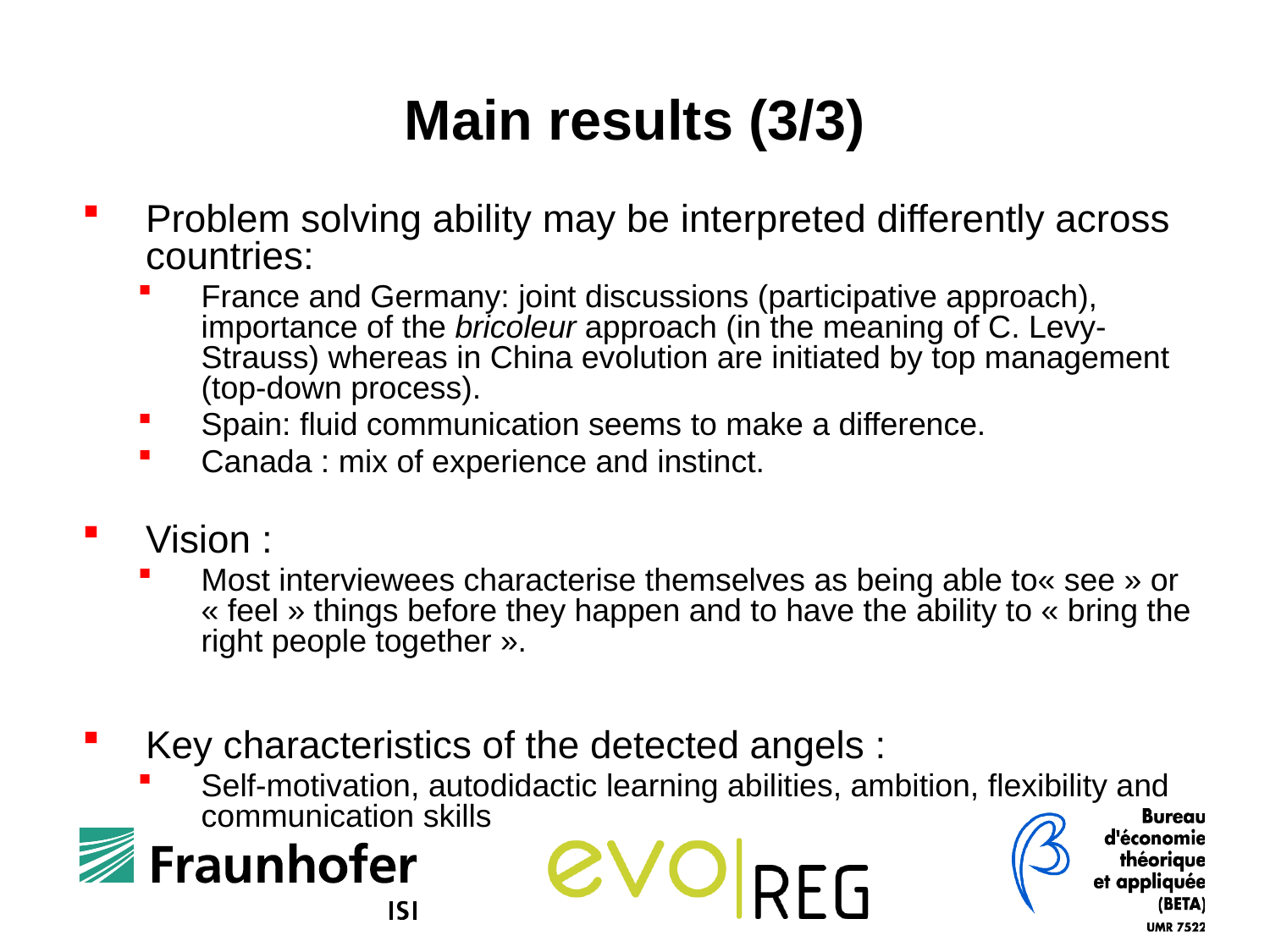

Main results (3/3)
Problem solving ability may be interpreted differently across countries:
France and Germany: joint discussions (participative approach), importance of the bricoleur approach (in the meaning of C. Levy-Strauss) whereas in China evolution are initiated by top management (top-down process).
Spain: fluid communication seems to make a difference.
Canada : mix of experience and instinct.

Vision :
Most interviewees characterise themselves as being able to« see » or « feel » things before they happen and to have the ability to « bring the right people together ».

Key characteristics of the detected angels :
Self-motivation, autodidactic learning abilities, ambition, flexibility and communication skills